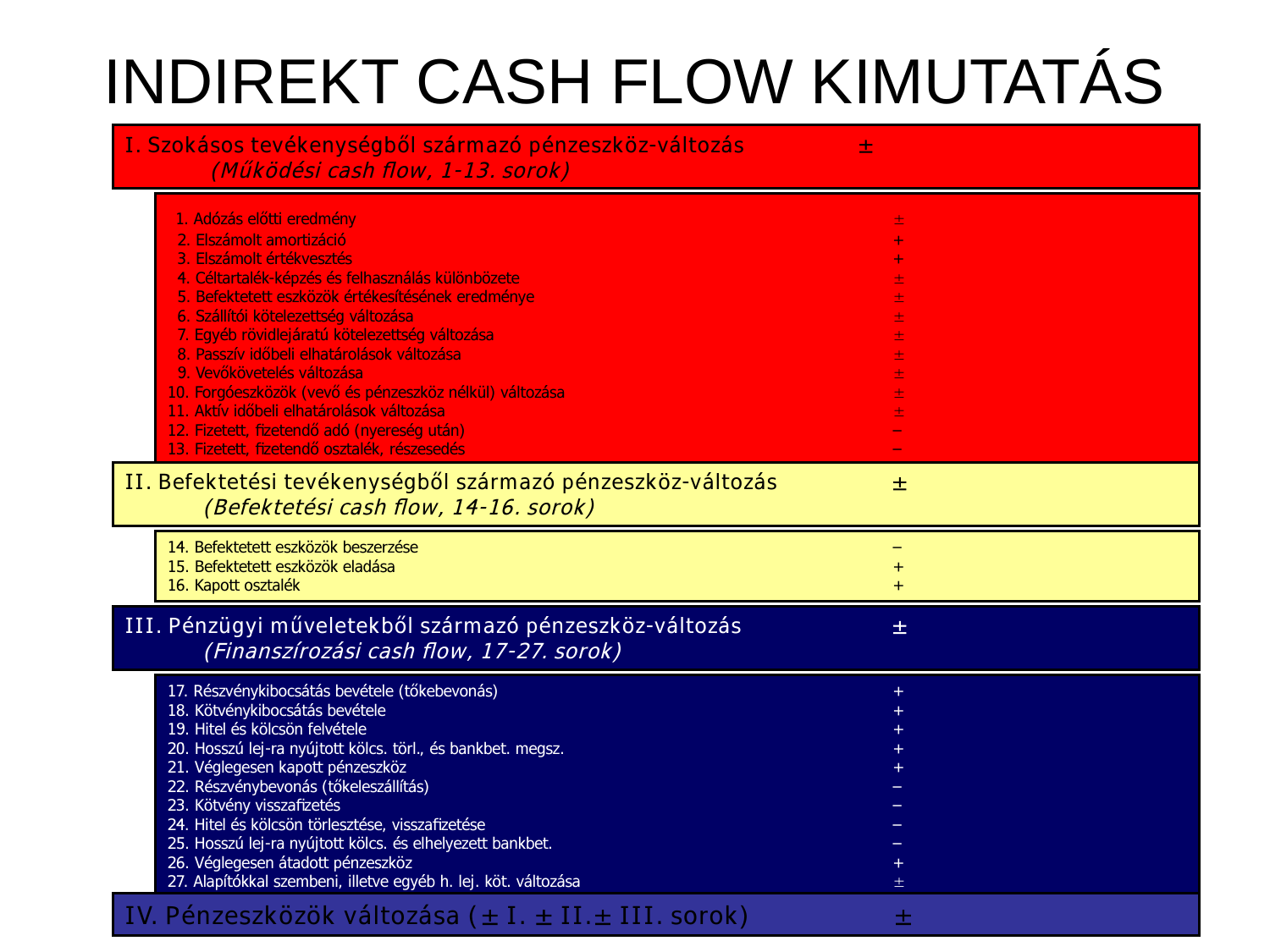

# INDIREKT CASH FLOW KIMUTATÁS
I. Szokásos tevékenységből származó pénzeszköz-változás	  ±
	(Működési cash flow, 1-13. sorok)
 1. Adózás előtti eredmény	±
  2. Elszámolt amortizáció	+
  3. Elszámolt értékvesztés	+
  4. Céltartalék-képzés és felhasználás különbözete	±
  5. Befektetett eszközök értékesítésének eredménye	±
  6. Szállítói kötelezettség változása	±
  7. Egyéb rövidlejáratú kötelezettség változása	±
  8. Passzív időbeli elhatárolások változása	±
  9. Vevőkövetelés változása	±
10. Forgóeszközök (vevő és pénzeszköz nélkül) változása	±
11. Aktív időbeli elhatárolások változása	±
12. Fizetett, fizetendő adó (nyereség után)	–
13. Fizetett, fizetendő osztalék, részesedés	–
II. Befektetési tevékenységből származó pénzeszköz-változás	  ±
	(Befektetési cash flow, 14-16. sorok)
14. Befektetett eszközök beszerzése	–
15. Befektetett eszközök eladása	+
16. Kapott osztalék 	+
III. Pénzügyi műveletekből származó pénzeszköz-változás 	  ±
	(Finanszírozási cash flow, 17-27. sorok)
17. Részvénykibocsátás bevétele (tőkebevonás)	+
18. Kötvénykibocsátás bevétele	+
19. Hitel és kölcsön felvétele	+
20. Hosszú lej-ra nyújtott kölcs. törl., és bankbet. megsz.	+
21. Véglegesen kapott pénzeszköz	+
22. Részvénybevonás (tőkeleszállítás)	–
23. Kötvény visszafizetés	–
24. Hitel és kölcsön törlesztése, visszafizetése	–
25. Hosszú lej-ra nyújtott kölcs. és elhelyezett bankbet.	–
26. Véglegesen átadott pénzeszköz	+
27. Alapítókkal szembeni, illetve egyéb h. lej. köt. változása	±
30
IV. Pénzeszközök változása (± I. ± II.± III. sorok)	  ±